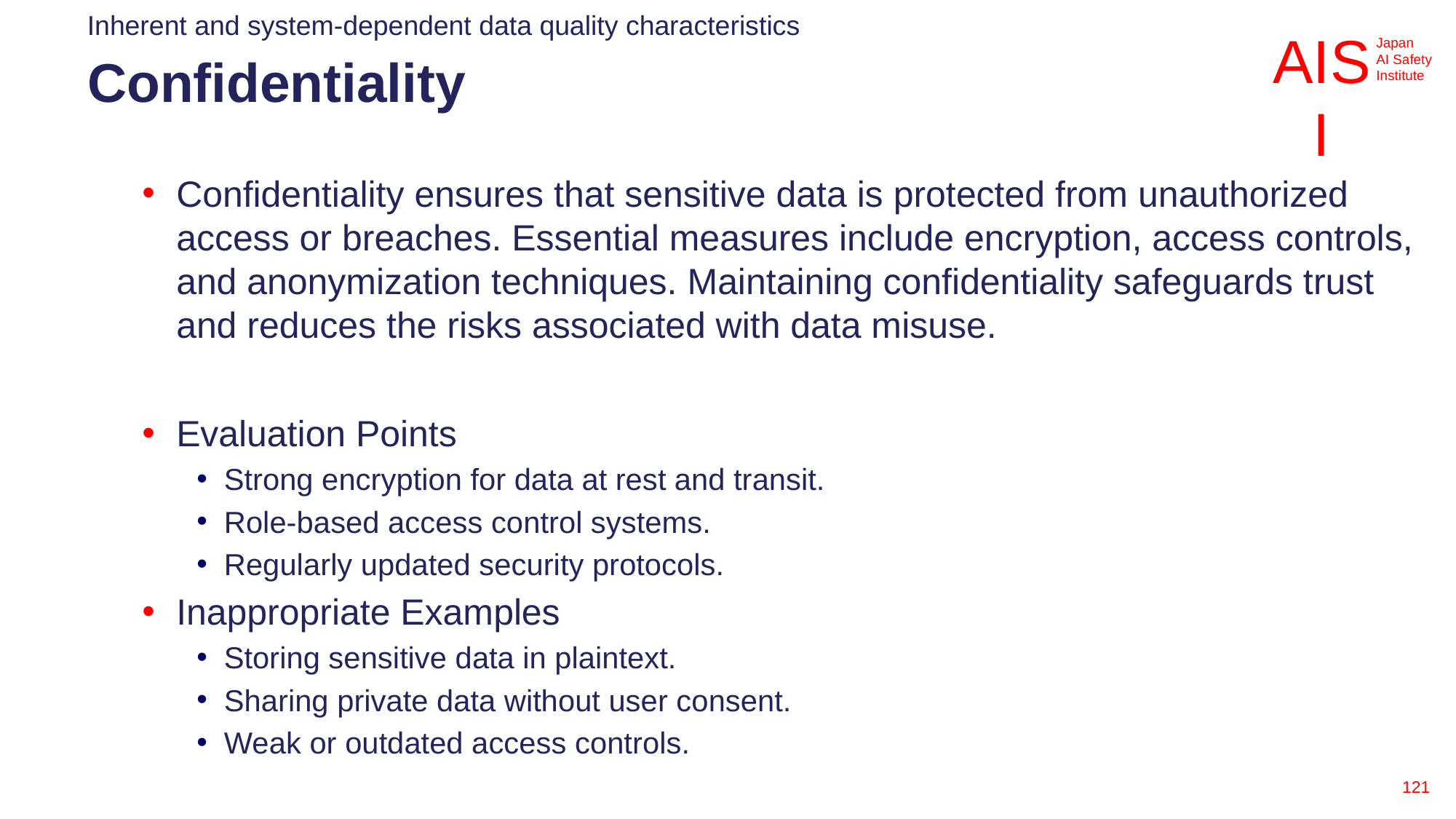

Inherent and system-dependent data quality characteristics
# Confidentiality
Confidentiality ensures that sensitive data is protected from unauthorized access or breaches. Essential measures include encryption, access controls, and anonymization techniques. Maintaining confidentiality safeguards trust and reduces the risks associated with data misuse.

Evaluation Points
Strong encryption for data at rest and transit.
Role-based access control systems.
Regularly updated security protocols.
Inappropriate Examples
Storing sensitive data in plaintext.
Sharing private data without user consent.
Weak or outdated access controls.
121